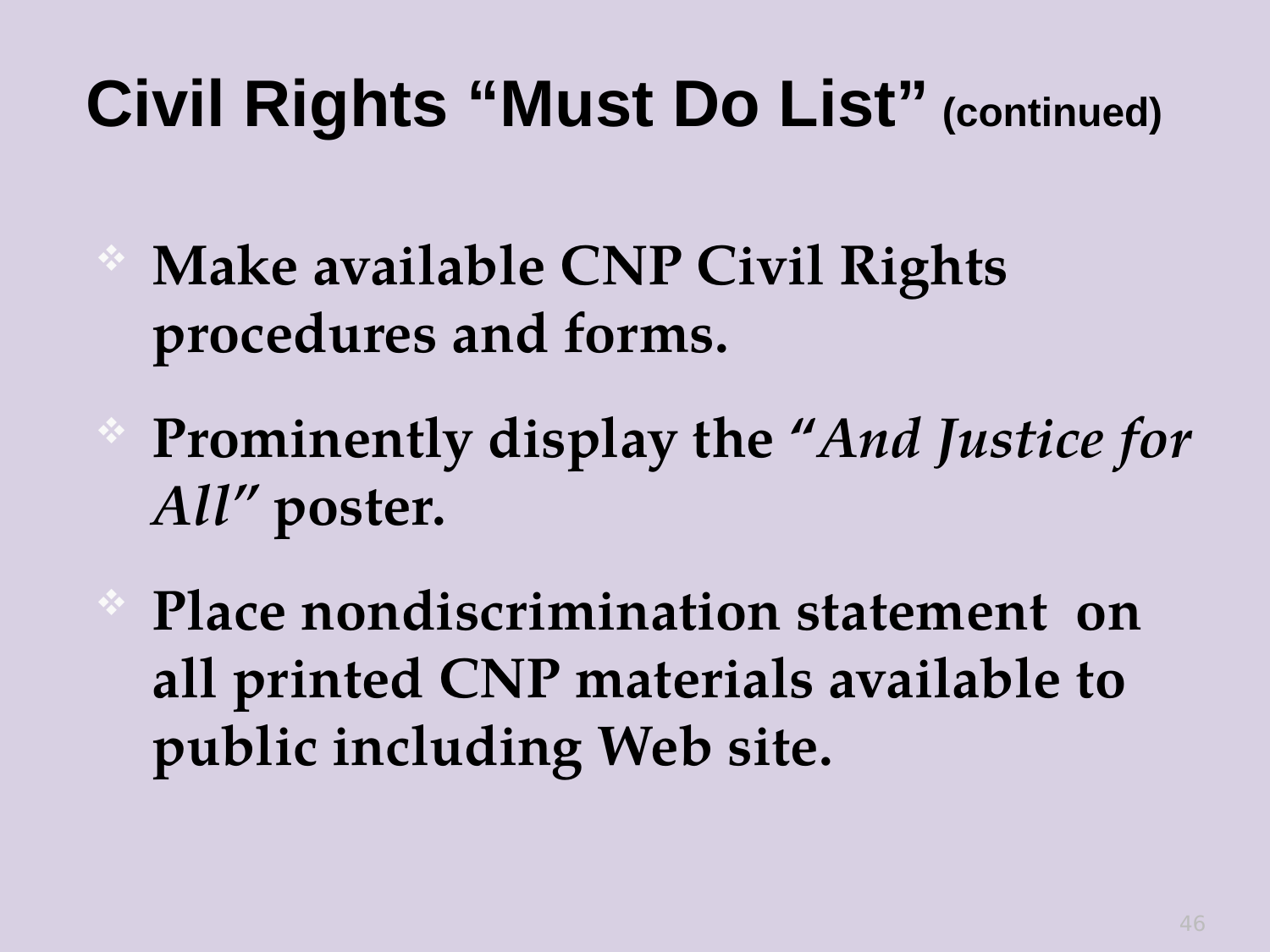

Civil Rights “Must Do List” (continued)
Make available CNP Civil Rights  procedures and forms.

Prominently display the “And Justice for All” poster.

Place nondiscrimination statement  on all printed CNP materials available to public including Web site.

46